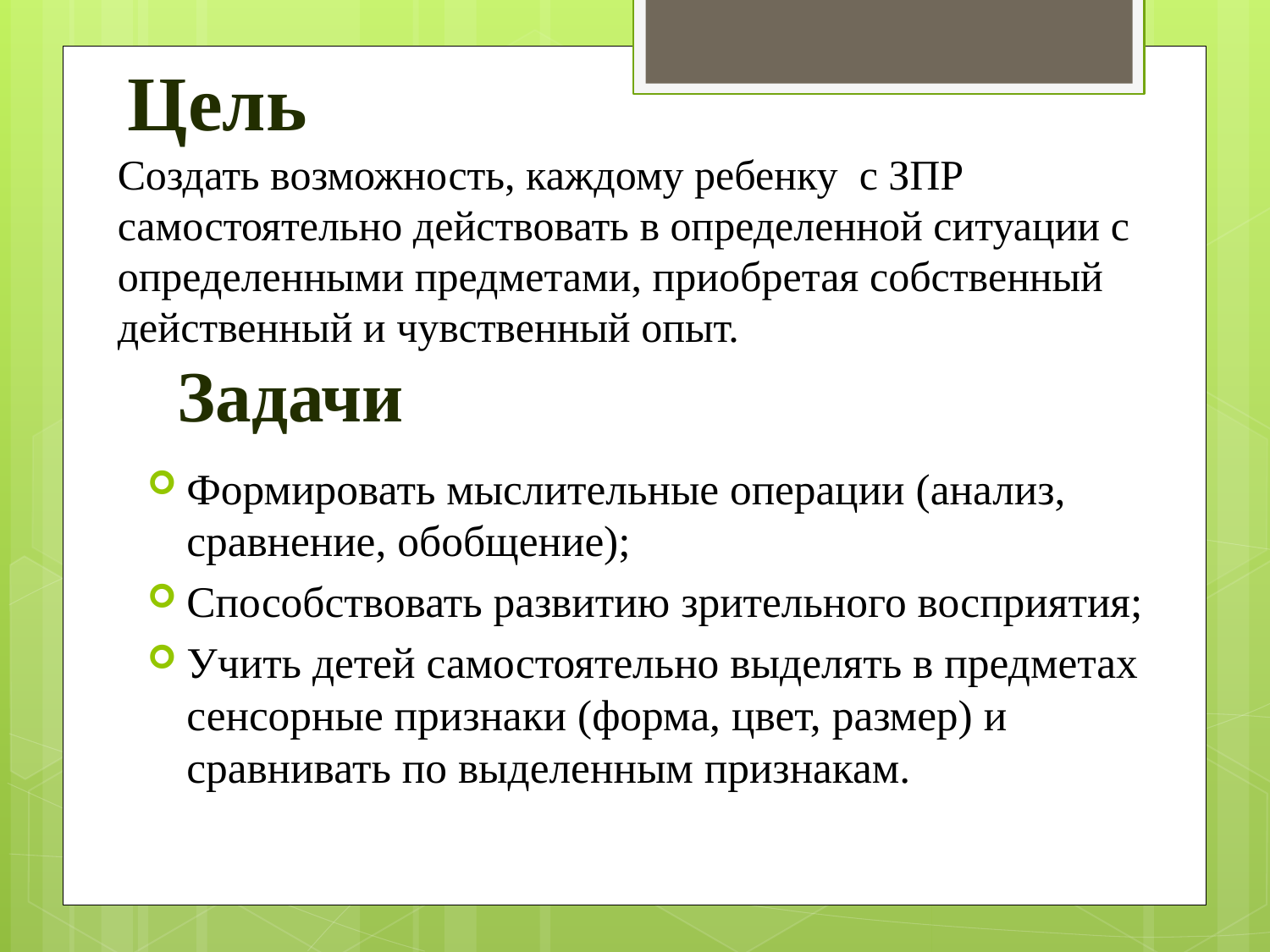

# Цель
Создать возможность, каждому ребенку  с ЗПР самостоятельно действовать в определенной ситуации с определенными предметами, приобретая собственный действенный и чувственный опыт.
Задачи
Формировать мыслительные операции (анализ, сравнение, обобщение);
Способствовать развитию зрительного восприятия;
Учить детей самостоятельно выделять в предметах сенсорные признаки (форма, цвет, размер) и сравнивать по выделенным признакам.